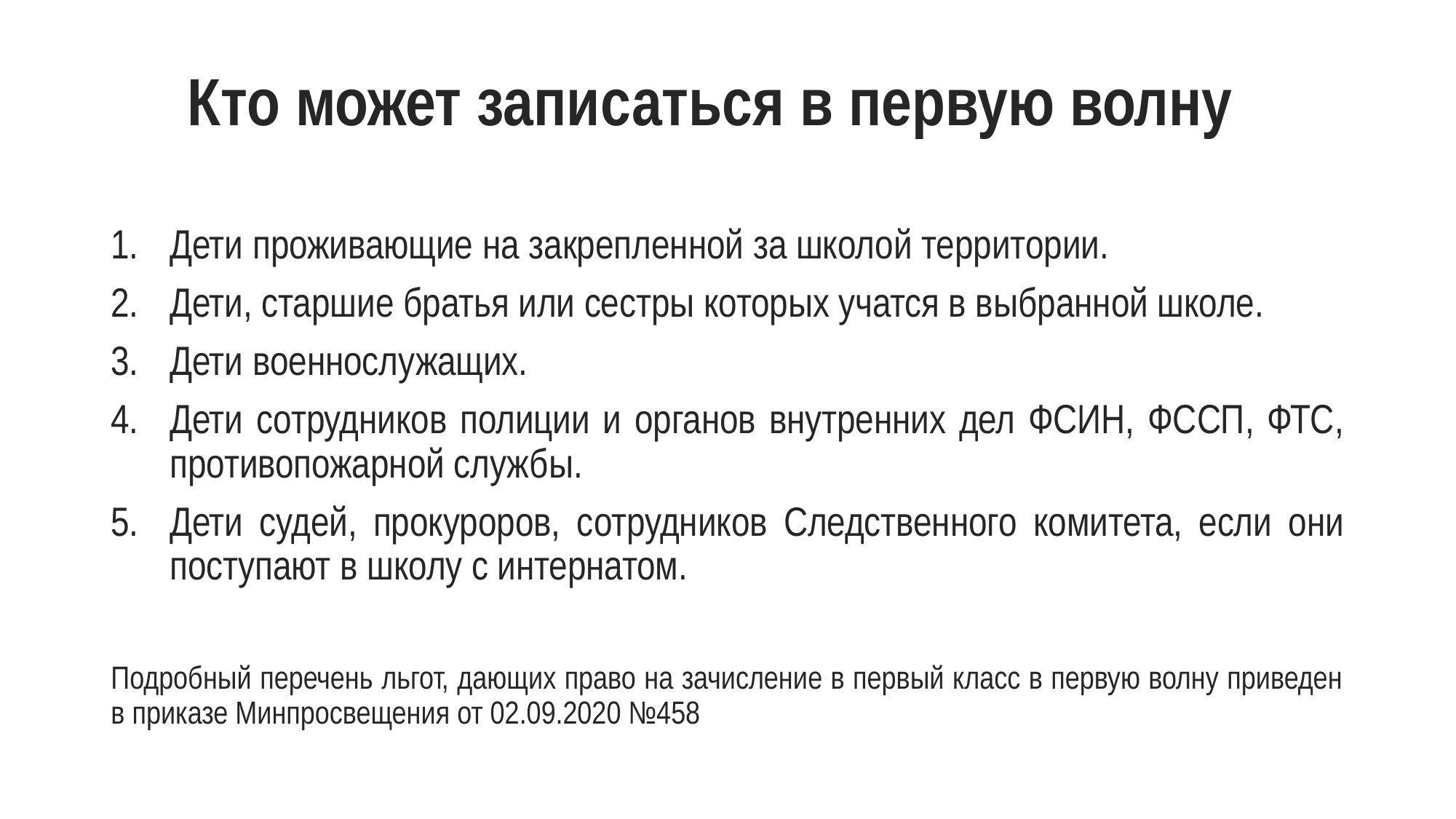

# Кто может записаться в первую волну
Дети проживающие на закрепленной за школой территории.
Дети, старшие братья или сестры которых учатся в выбранной школе.
Дети военнослужащих.
Дети сотрудников полиции и органов внутренних дел ФСИН, ФССП, ФТС, противопожарной службы.
Дети судей, прокуроров, сотрудников Следственного комитета, если они поступают в школу с интернатом.

Подробный перечень льгот, дающих право на зачисление в первый класс в первую волну приведен в приказе Минпросвещения от 02.09.2020 №458